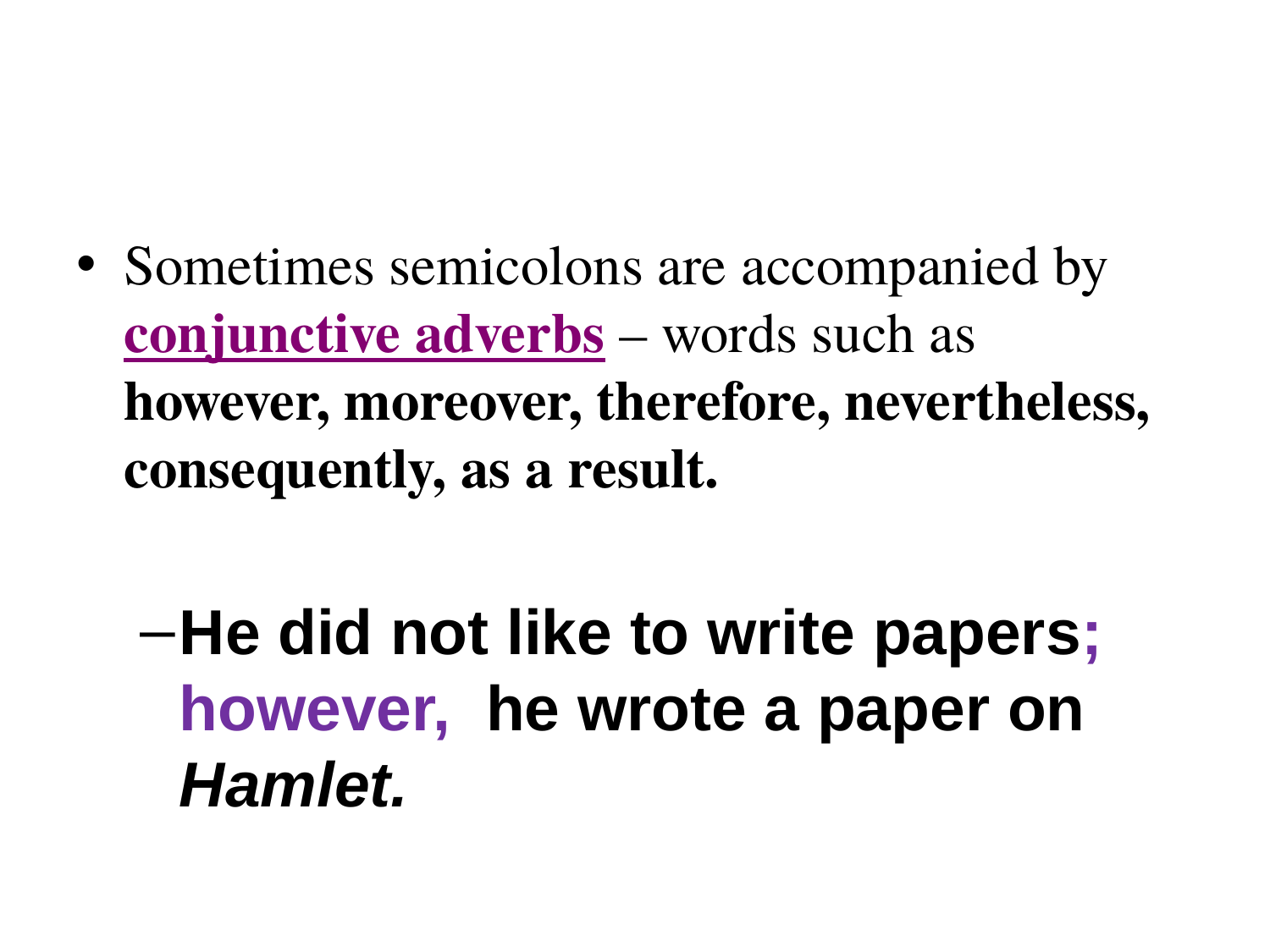

#
Sometimes semicolons are accompanied by conjunctive adverbs – words such as however, moreover, therefore, nevertheless, consequently, as a result.

He did not like to write papers; however,  he wrote a paper on Hamlet.